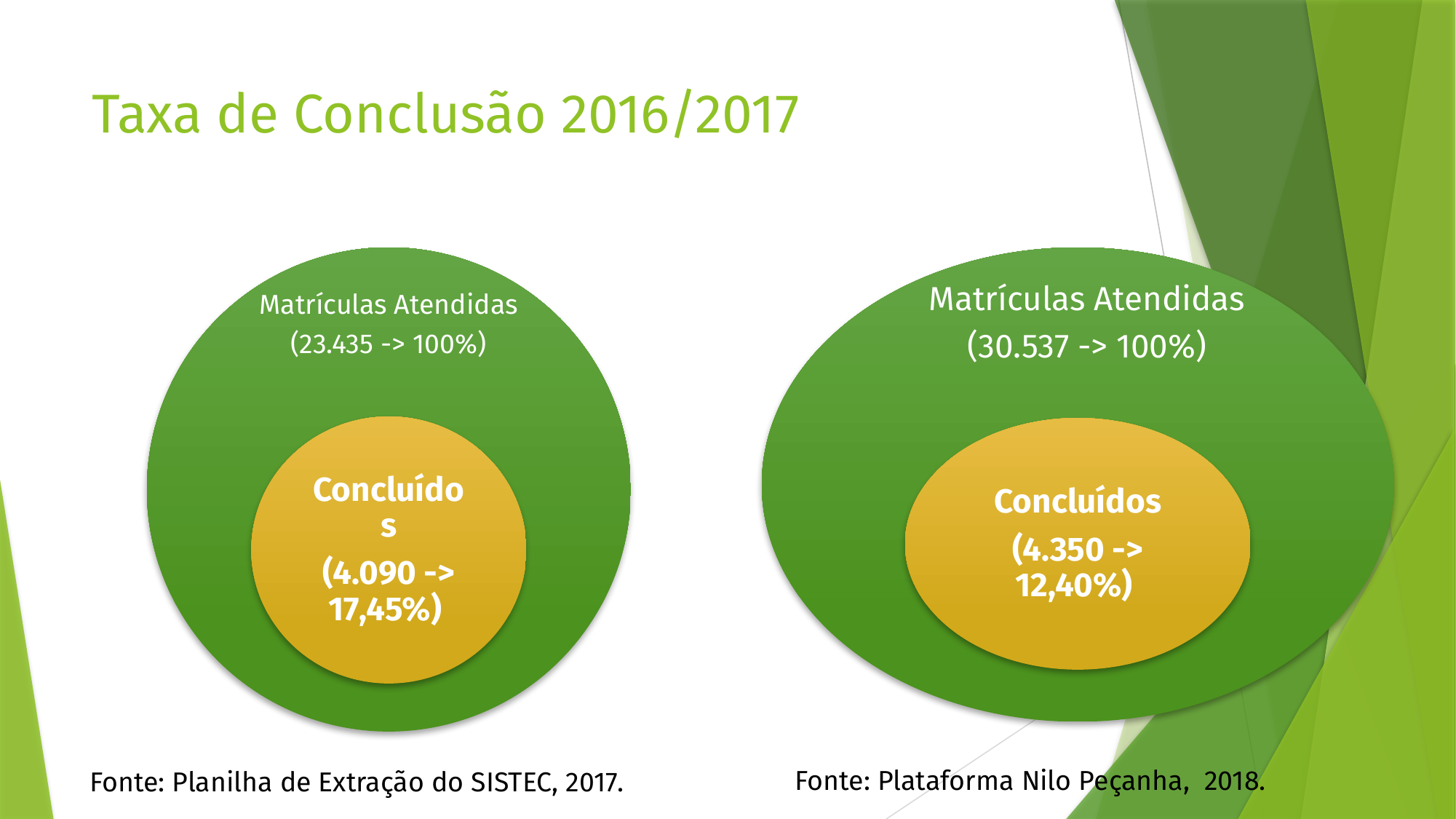

# Taxa de Conclusão 2016/2017
Matrículas Atendidas
(23.435 -> 100%)
Concluídos
(4.090 -> 17,45%)

Matrículas Atendidas
(30.537 -> 100%)

Concluídos
(4.350 -> 12,40%)
Fonte: Plataforma Nilo Peçanha,  2018.
Fonte: Planilha de Extração do SISTEC, 2017.